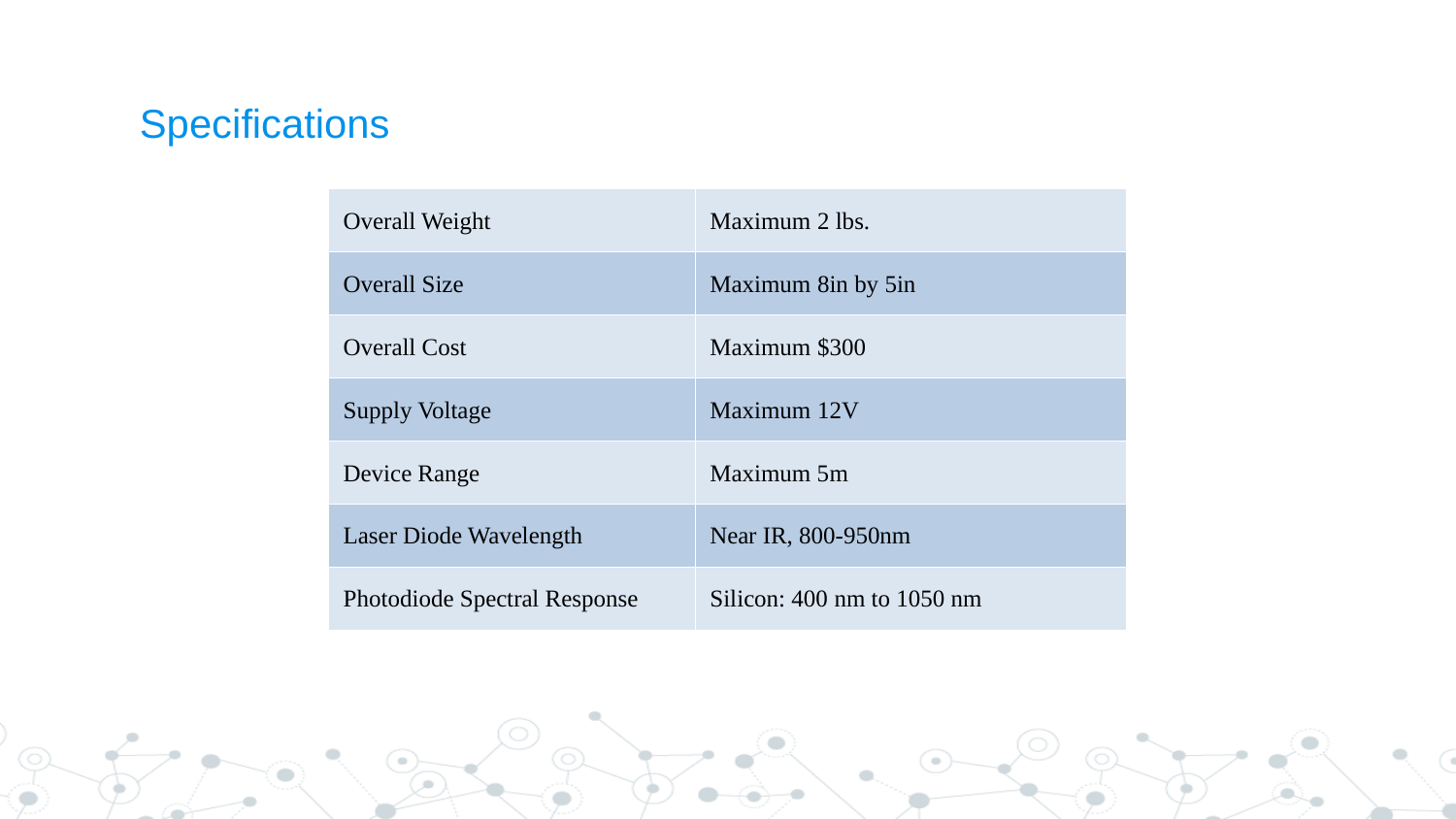

# Specifications
| Overall Weight | Maximum 2 lbs. |
| --- | --- |
| Overall Size | Maximum 8in by 5in |
| Overall Cost | Maximum $300 |
| Supply Voltage | Maximum 12V |
| Device Range | Maximum 5m |
| Laser Diode Wavelength | Near IR, 800-950nm |
| Photodiode Spectral Response | Silicon: 400 nm to 1050 nm |